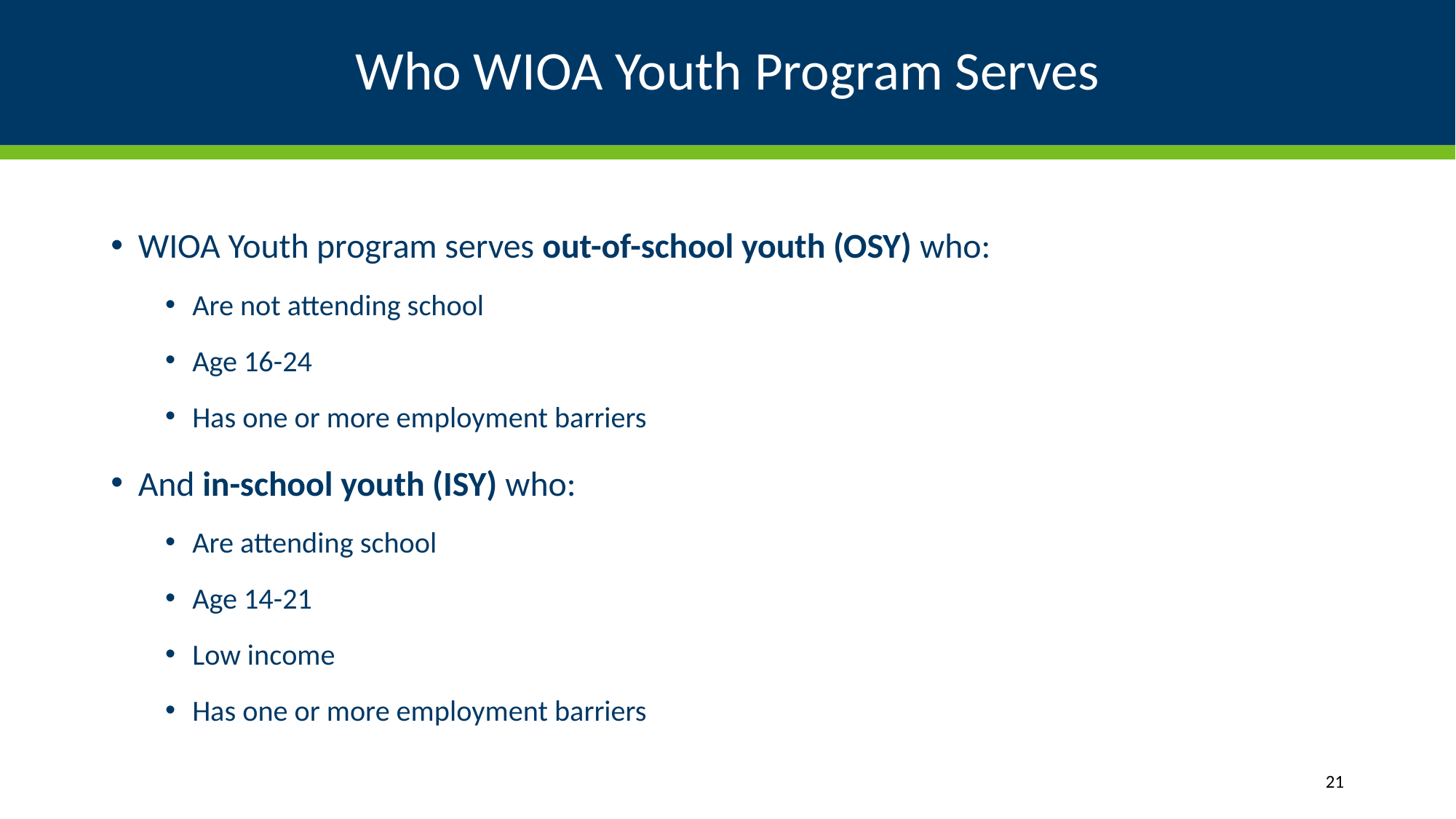

# Who WIOA Youth Program Serves
WIOA Youth program serves out-of-school youth (OSY) who:
Are not attending school
Age 16-24
Has one or more employment barriers
And in-school youth (ISY) who:
Are attending school
Age 14-21
Low income
Has one or more employment barriers
21